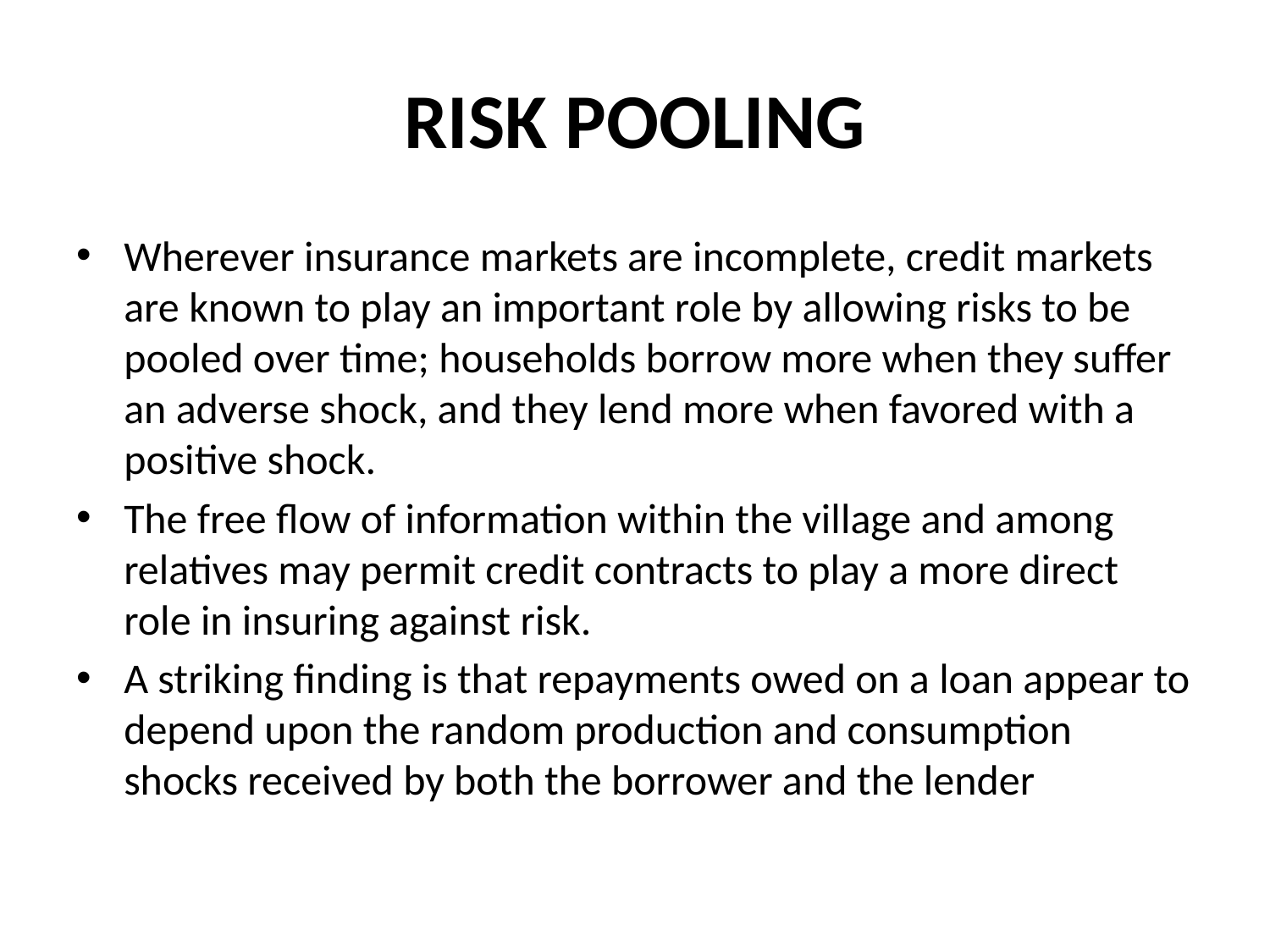

# RISK POOLING
Wherever insurance markets are incomplete, credit markets are known to play an important role by allowing risks to be pooled over time; households borrow more when they suffer an adverse shock, and they lend more when favored with a positive shock.
The free flow of information within the village and among relatives may permit credit contracts to play a more direct role in insuring against risk.
A striking finding is that repayments owed on a loan appear to depend upon the random production and consumption shocks received by both the borrower and the lender